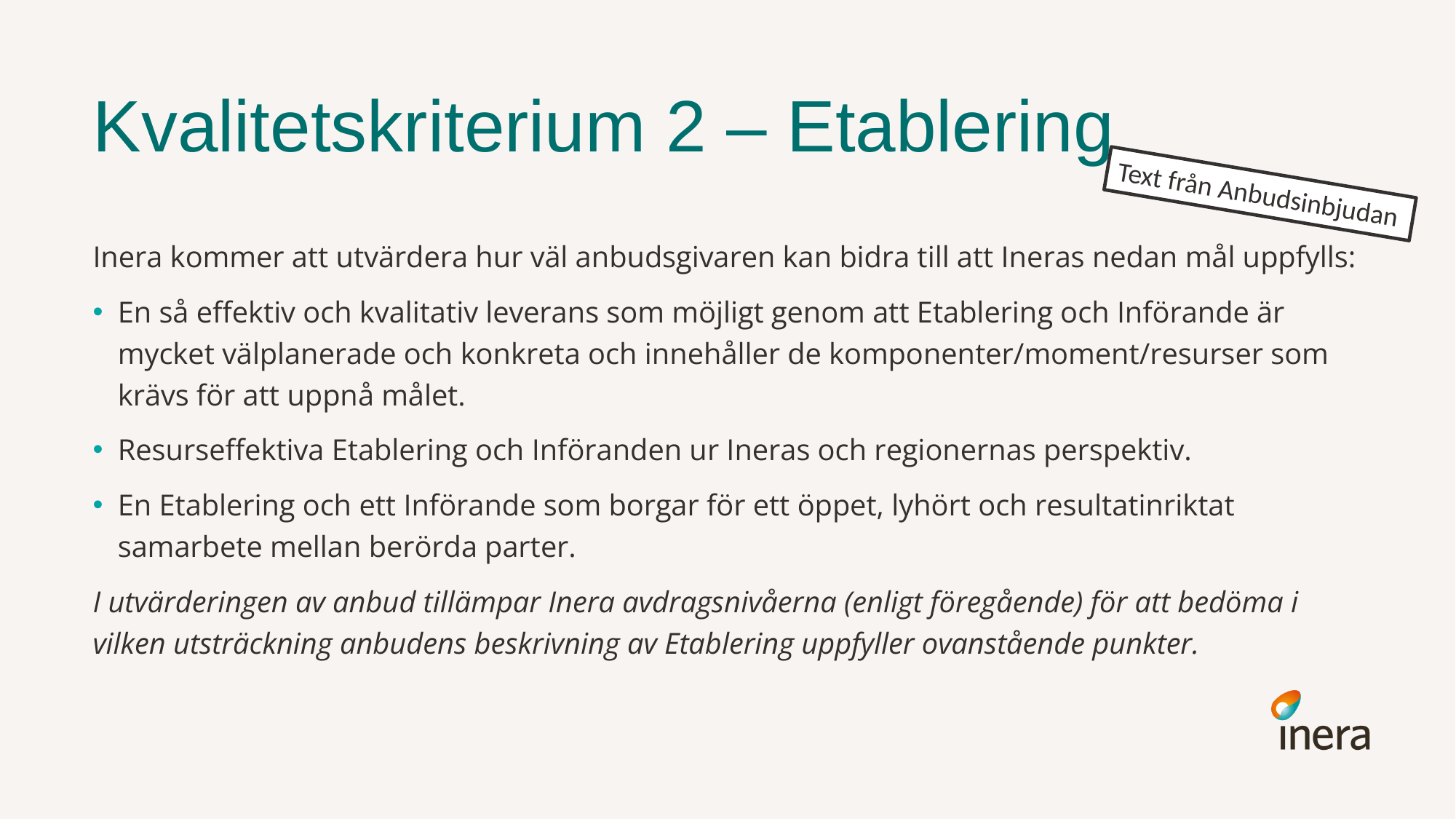

# Kvalitetskriterium 2 – Etablering
Text från Anbudsinbjudan
Inera kommer att utvärdera hur väl anbudsgivaren kan bidra till att Ineras nedan mål uppfylls:
En så effektiv och kvalitativ leverans som möjligt genom att Etablering och Införande är mycket välplanerade och konkreta och innehåller de komponenter/moment/resurser som krävs för att uppnå målet.
Resurseffektiva Etablering och Införanden ur Ineras och regionernas perspektiv.
En Etablering och ett Införande som borgar för ett öppet, lyhört och resultatinriktat samarbete mellan berörda parter.
I utvärderingen av anbud tillämpar Inera avdragsnivåerna (enligt föregående) för att bedöma i vilken utsträckning anbudens beskrivning av Etablering uppfyller ovanstående punkter.